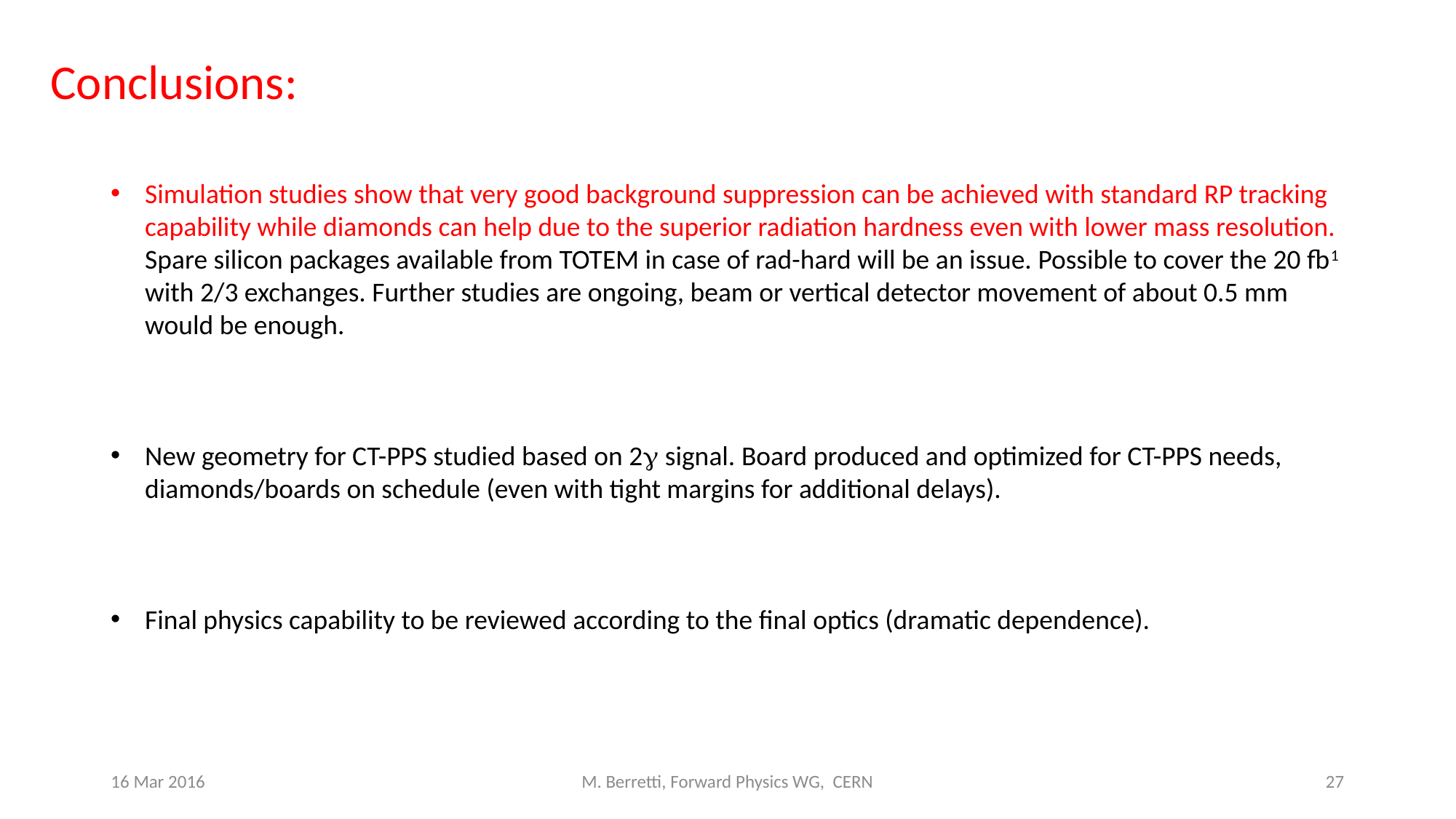

Conclusions:
Simulation studies show that very good background suppression can be achieved with standard RP tracking capability while diamonds can help due to the superior radiation hardness even with lower mass resolution. Spare silicon packages available from TOTEM in case of rad-hard will be an issue. Possible to cover the 20 fb1 with 2/3 exchanges. Further studies are ongoing, beam or vertical detector movement of about 0.5 mm would be enough.

New geometry for CT-PPS studied based on 2γ signal. Board produced and optimized for CT-PPS needs, diamonds/boards on schedule (even with tight margins for additional delays).

Final physics capability to be reviewed according to the final optics (dramatic dependence).

16 Mar 2016
M. Berretti, Forward Physics WG,  CERN
27